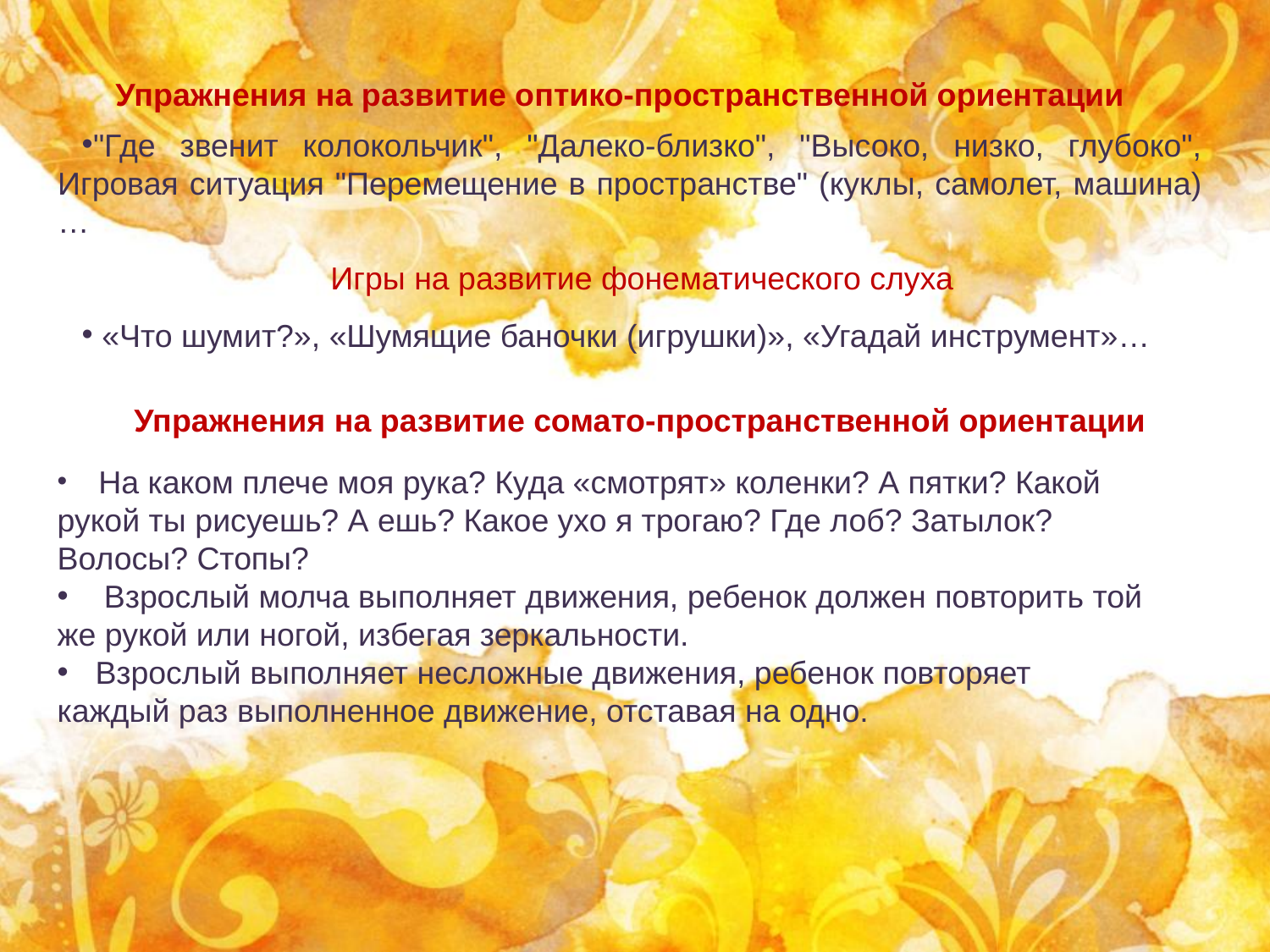

# Упражнения на развитие оптико-пространственной ориентации
"Где звенит колокольчик", "Далеко-близко", "Высоко, низко, глубоко", Игровая ситуация "Перемещение в пространстве" (куклы, самолет, машина)…
Игры на развитие фонематического слуха
 «Что шумит?», «Шумящие баночки (игрушки)», «Угадай инструмент»…

Упражнения на развитие сомато-пространственной ориентации

    На каком плече моя рука? Куда «смотрят» коленки? А пятки? Какой рукой ты рисуешь? А ешь? Какое ухо я трогаю? Где лоб? Затылок? Волосы? Стопы?
    Взрослый молча выполняет движения, ребенок должен повторить той же рукой или ногой, избегая зеркальности.
   Взрослый выполняет несложные движения, ребенок повторяет каждый раз выполненное движение, отставая на одно.